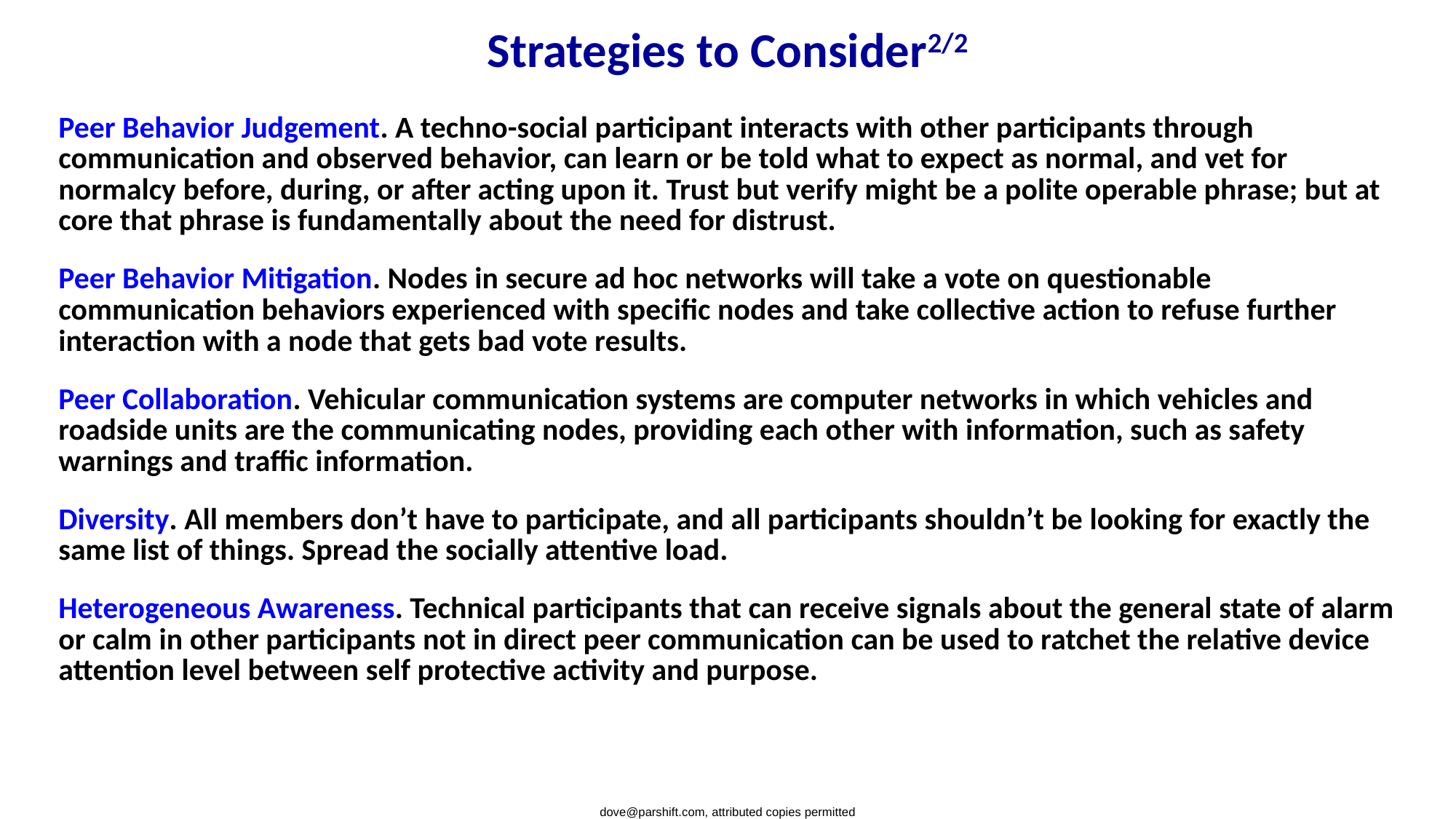

# Strategies to Consider2/2
Peer Behavior Judgement. A techno-social participant interacts with other participants through communication and observed behavior, can learn or be told what to expect as normal, and vet for normalcy before, during, or after acting upon it. Trust but verify might be a polite operable phrase; but at core that phrase is fundamentally about the need for distrust.
Peer Behavior Mitigation. Nodes in secure ad hoc networks will take a vote on questionable communication behaviors experienced with specific nodes and take collective action to refuse further interaction with a node that gets bad vote results.
Peer Collaboration. Vehicular communication systems are computer networks in which vehicles and roadside units are the communicating nodes, providing each other with information, such as safety warnings and traffic information.
Diversity. All members don’t have to participate, and all participants shouldn’t be looking for exactly the same list of things. Spread the socially attentive load.
Heterogeneous Awareness. Technical participants that can receive signals about the general state of alarm or calm in other participants not in direct peer communication can be used to ratchet the relative device attention level between self protective activity and purpose.